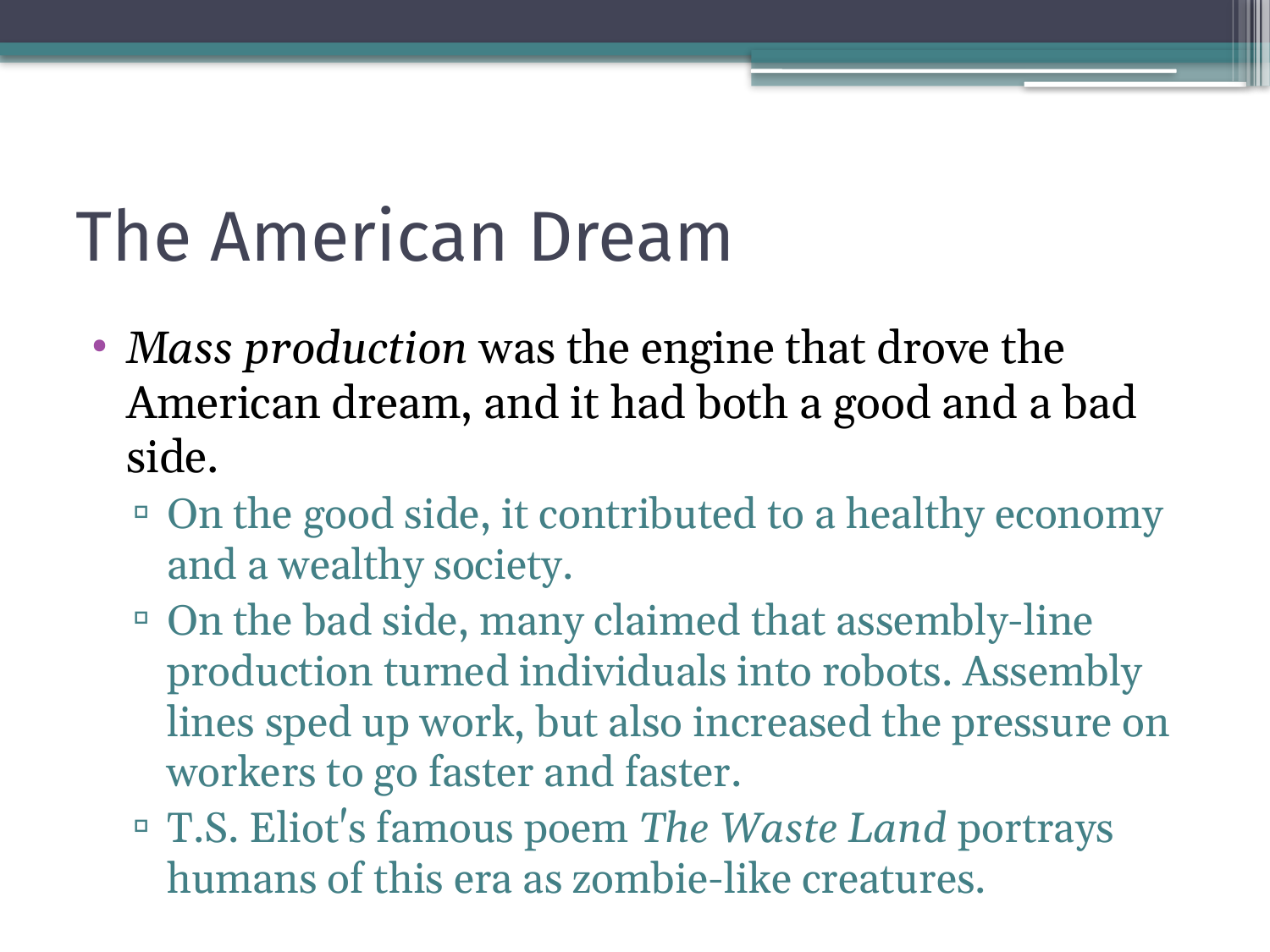

# The American Dream
Mass production was the engine that drove the American dream, and it had both a good and a bad side.
On the good side, it contributed to a healthy economy and a wealthy society.
On the bad side, many claimed that assembly-line production turned individuals into robots. Assembly lines sped up work, but also increased the pressure on workers to go faster and faster.
T.S. Eliot's famous poem The Waste Land portrays humans of this era as zombie-like creatures.